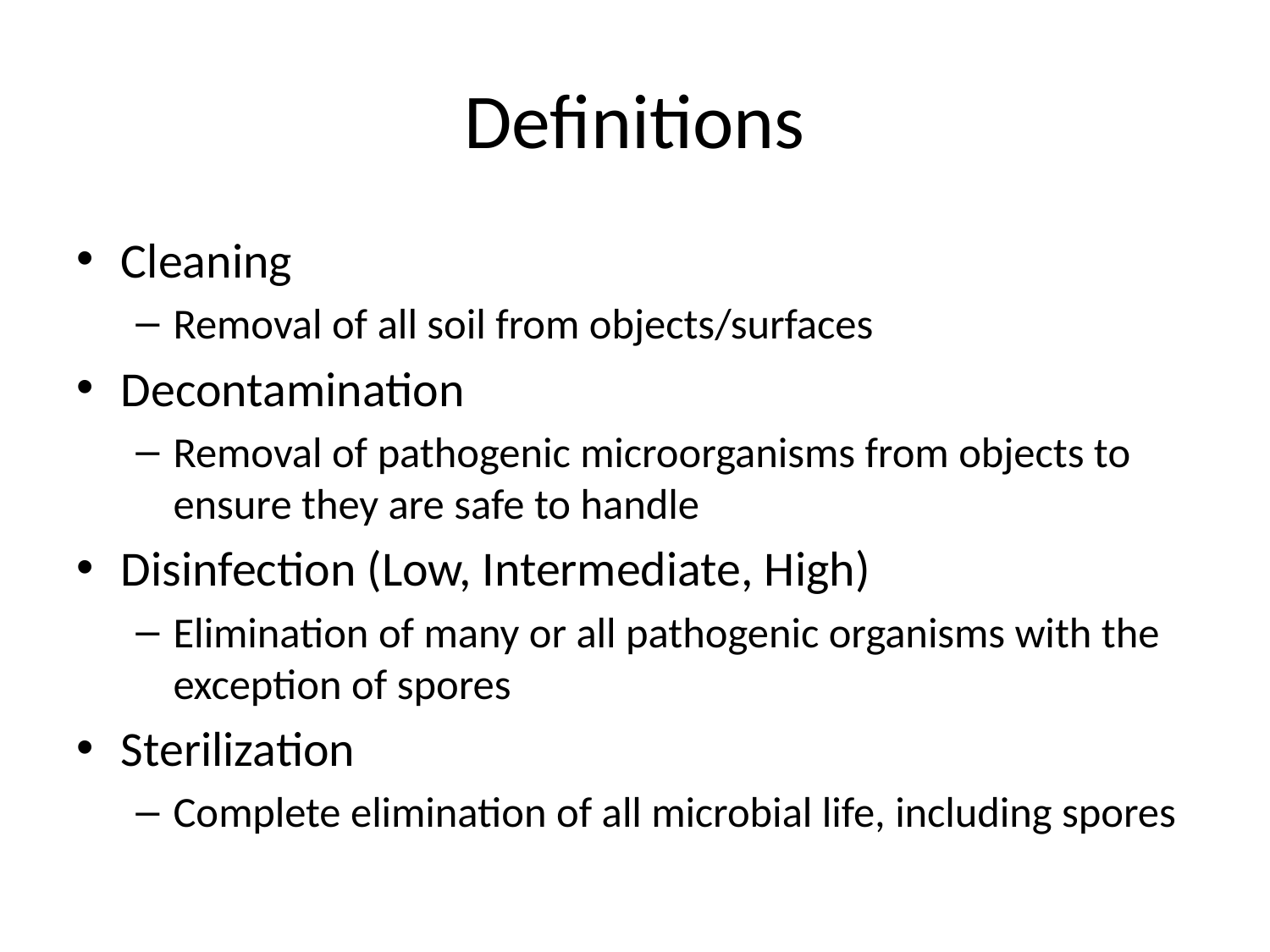

# Definitions
Cleaning
Removal of all soil from objects/surfaces
Decontamination
Removal of pathogenic microorganisms from objects to ensure they are safe to handle
Disinfection (Low, Intermediate, High)
Elimination of many or all pathogenic organisms with the exception of spores
Sterilization
Complete elimination of all microbial life, including spores